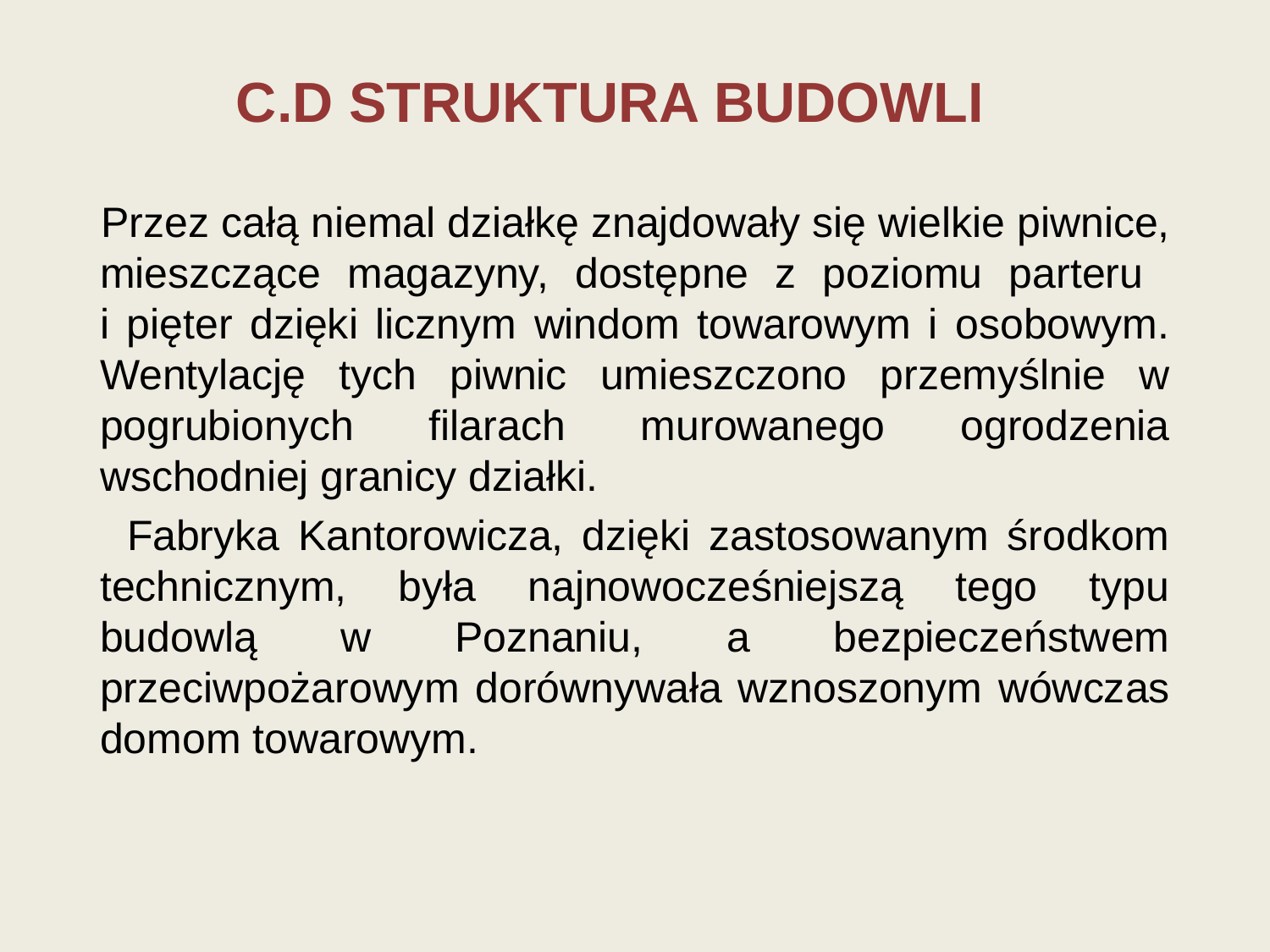

C.D STRUKTURA BUDOWLI
    Przez całą niemal działkę znajdowały się wielkie piwnice, mieszczące magazyny, dostępne z poziomu parteru
i pięter dzięki licznym windom towarowym i osobowym. Wentylację tych piwnic umieszczono przemyślnie w pogrubionych filarach murowanego ogrodzenia wschodniej granicy działki.
    Fabryka Kantorowicza, dzięki zastosowanym środkom technicznym, była najnowocześniejszą tego typu budowlą w Poznaniu, a bezpieczeństwem przeciwpożarowym dorównywała wznoszonym wówczas domom towarowym.